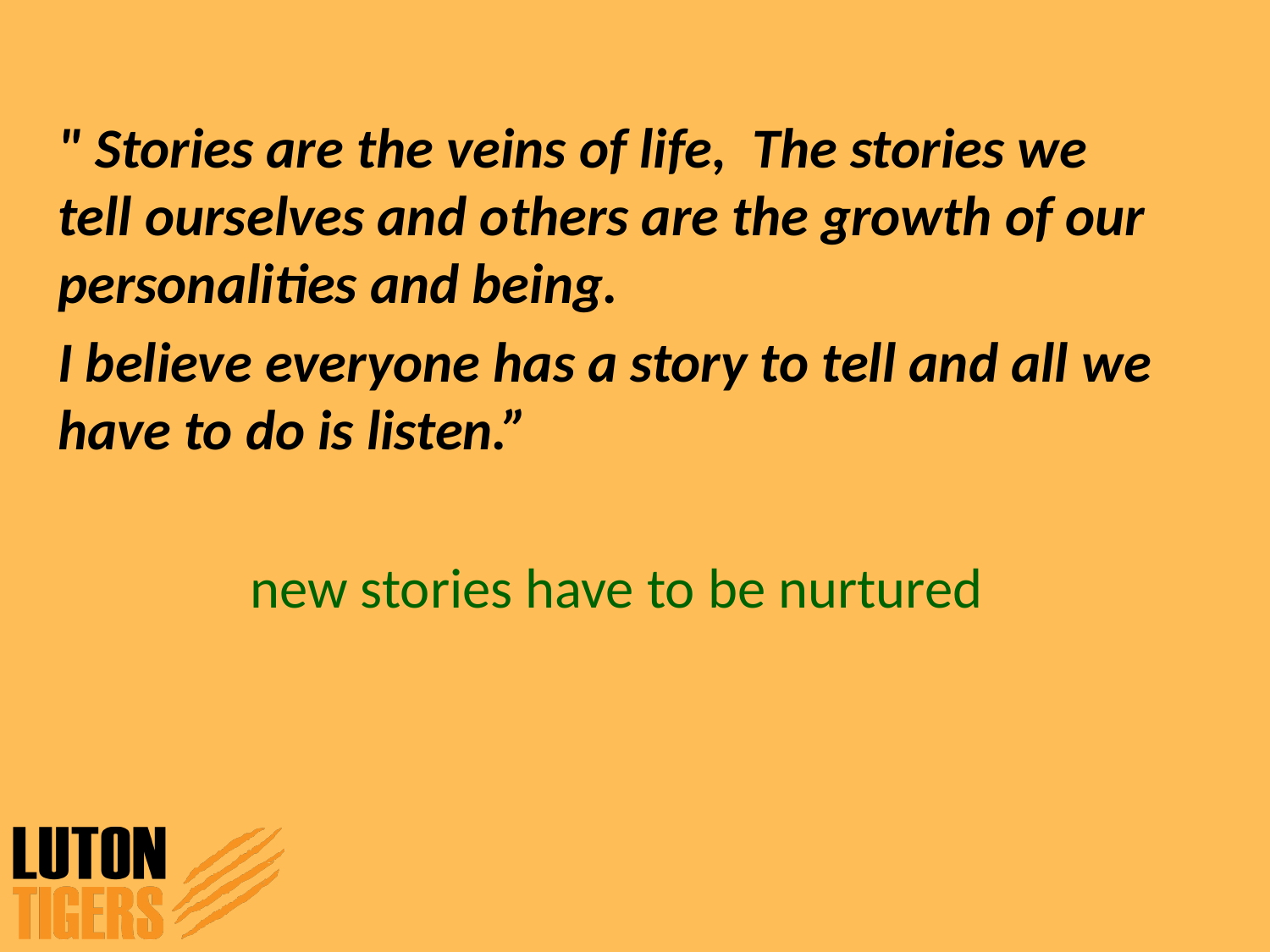

" Stories are the veins of life,  The stories we tell ourselves and others are the growth of our personalities and being.
I believe everyone has a story to tell and all we have to do is listen.”

new stories have to be nurtured
#